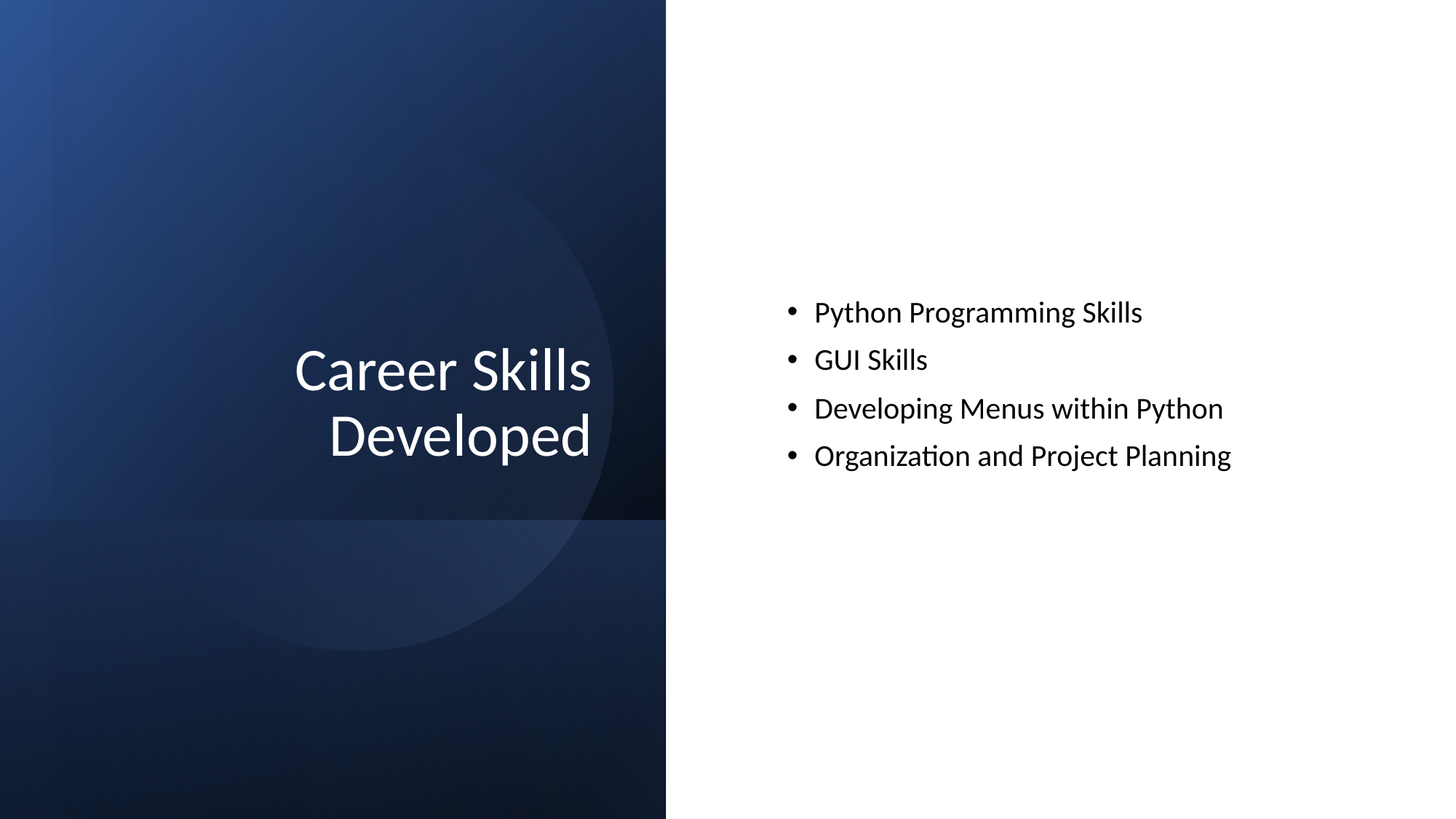

# Career Skills Developed

Python Programming Skills
GUI Skills
Developing Menus within Python
Organization and Project Planning